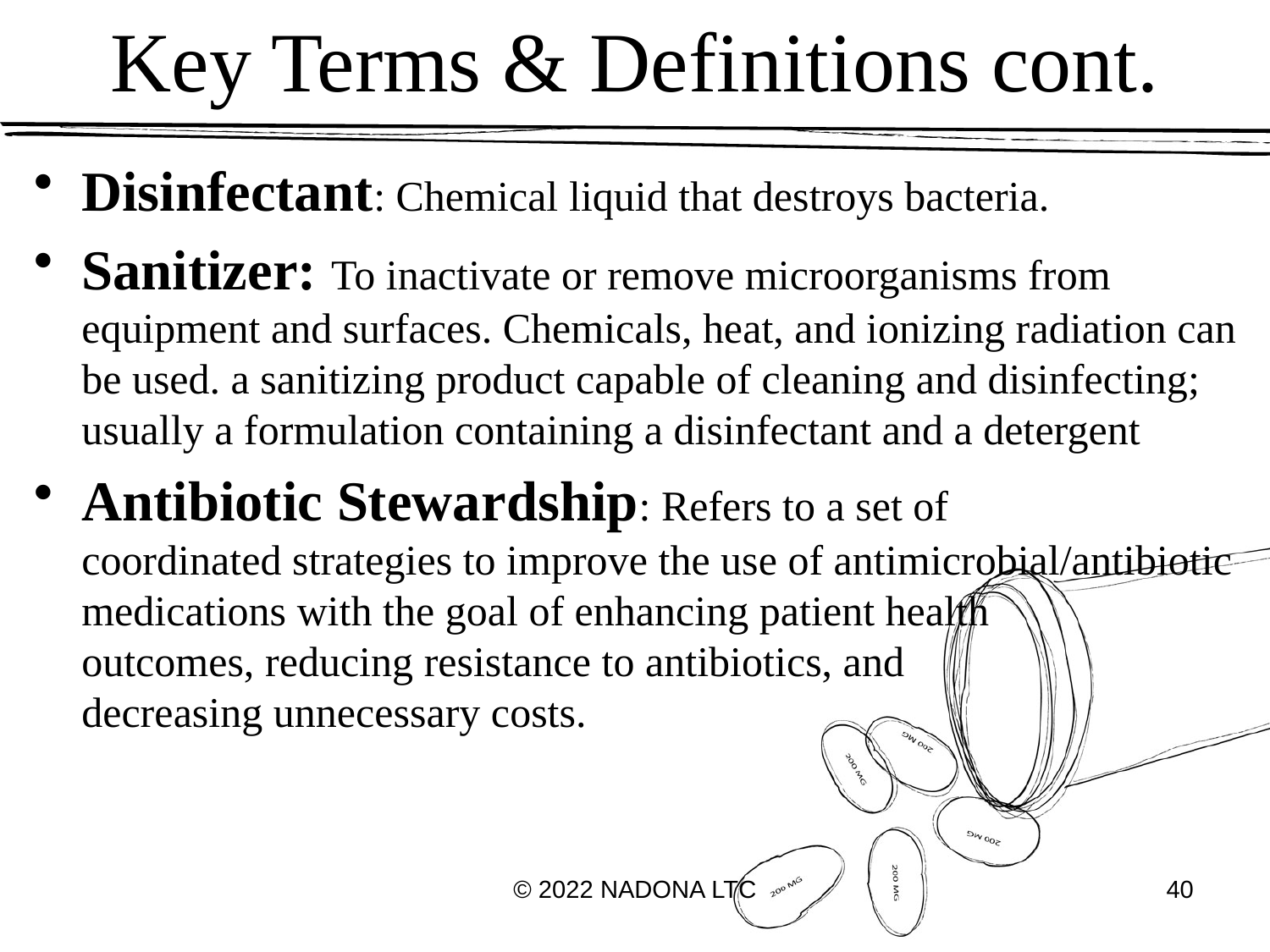

# Key Terms & Definitions cont.
Disinfectant: Chemical liquid that destroys bacteria.
Sanitizer: To inactivate or remove microorganisms from equipment and surfaces. Chemicals, heat, and ionizing radiation can be used. a sanitizing product capable of cleaning and disinfecting; usually a formulation containing a disinfectant and a detergent
Antibiotic Stewardship: Refers to a set of                   coordinated strategies to improve the use of antimicrobial/antibiotic medications with the goal of enhancing patient health                       outcomes, reducing resistance to antibiotics, and                               decreasing unnecessary costs.

© 2022 NADONA LTC
40